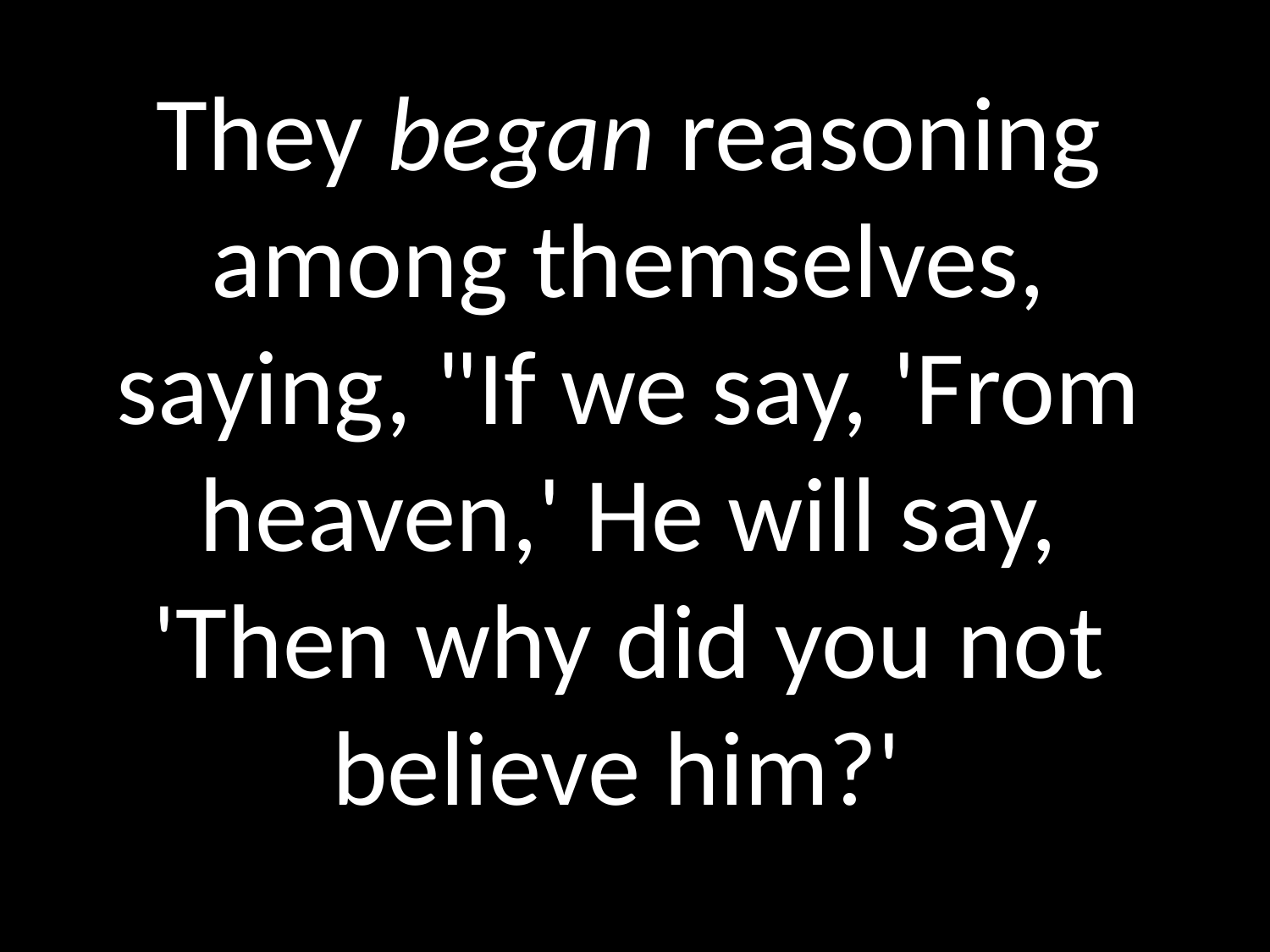

# They began reasoning among themselves, saying, "If we say, 'From heaven,' He will say, 'Then why did you not believe him?'
GOD
GOD